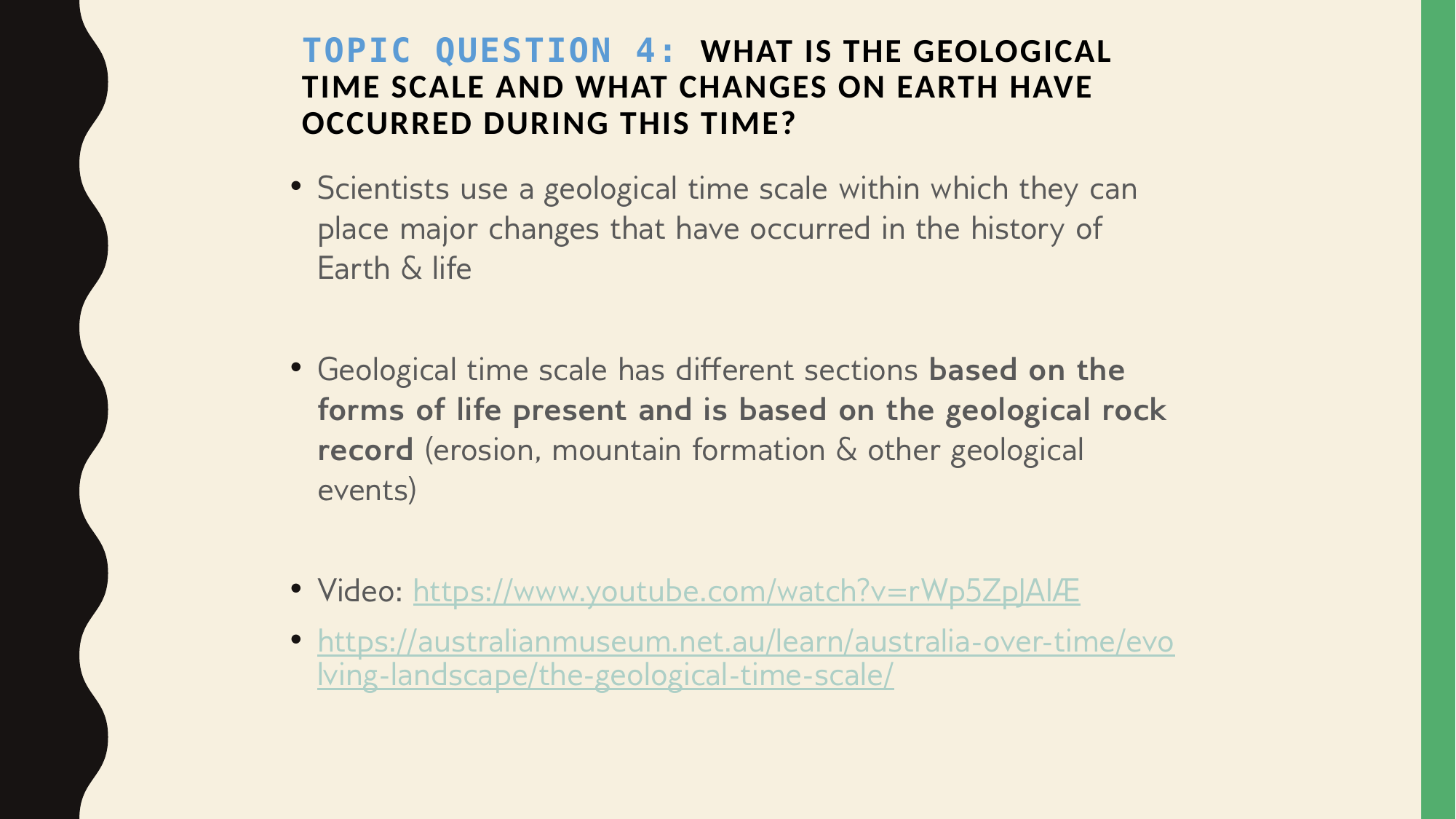

Topic Question 4:  What is the geological time scale and what changes on Earth have occurred during this time?
Scientists use a geological time scale within which they can place major changes that have occurred in the history of Earth & life

Geological time scale has different sections based on the forms of life present and is based on the geological rock record (erosion, mountain formation & other geological events)

Video: https://www.youtube.com/watch?v=rWp5ZpJAIAE
https://australianmuseum.net.au/learn/australia-over-time/evolving-landscape/the-geological-time-scale/